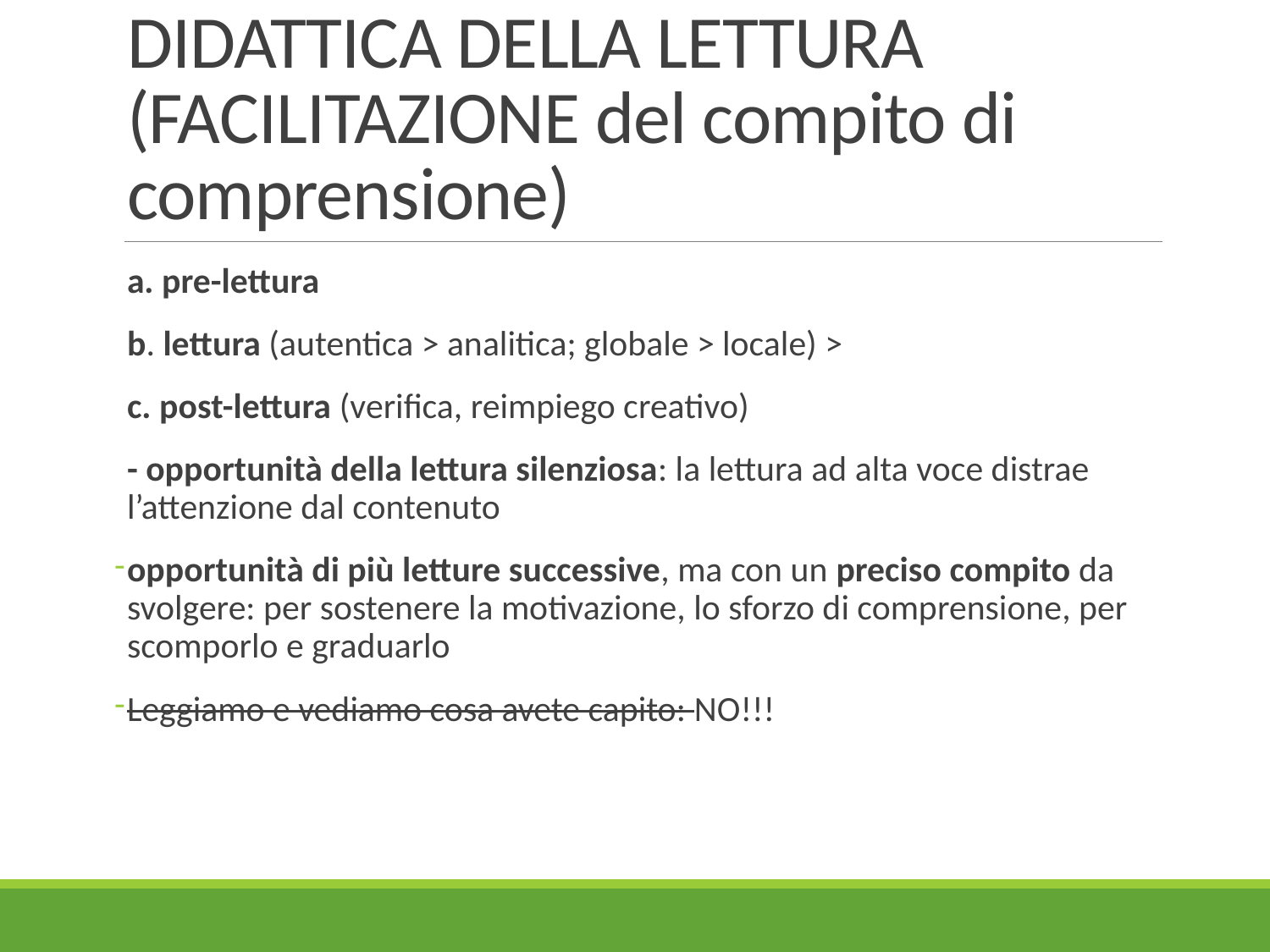

# DIDATTICA DELLA LETTURA (FACILITAZIONE del compito di comprensione)
a. pre-lettura
b. lettura (autentica > analitica; globale > locale) >
c. post-lettura (verifica, reimpiego creativo)
- opportunità della lettura silenziosa: la lettura ad alta voce distrae l’attenzione dal contenuto
opportunità di più letture successive, ma con un preciso compito da svolgere: per sostenere la motivazione, lo sforzo di comprensione, per scomporlo e graduarlo
Leggiamo e vediamo cosa avete capito: NO!!!